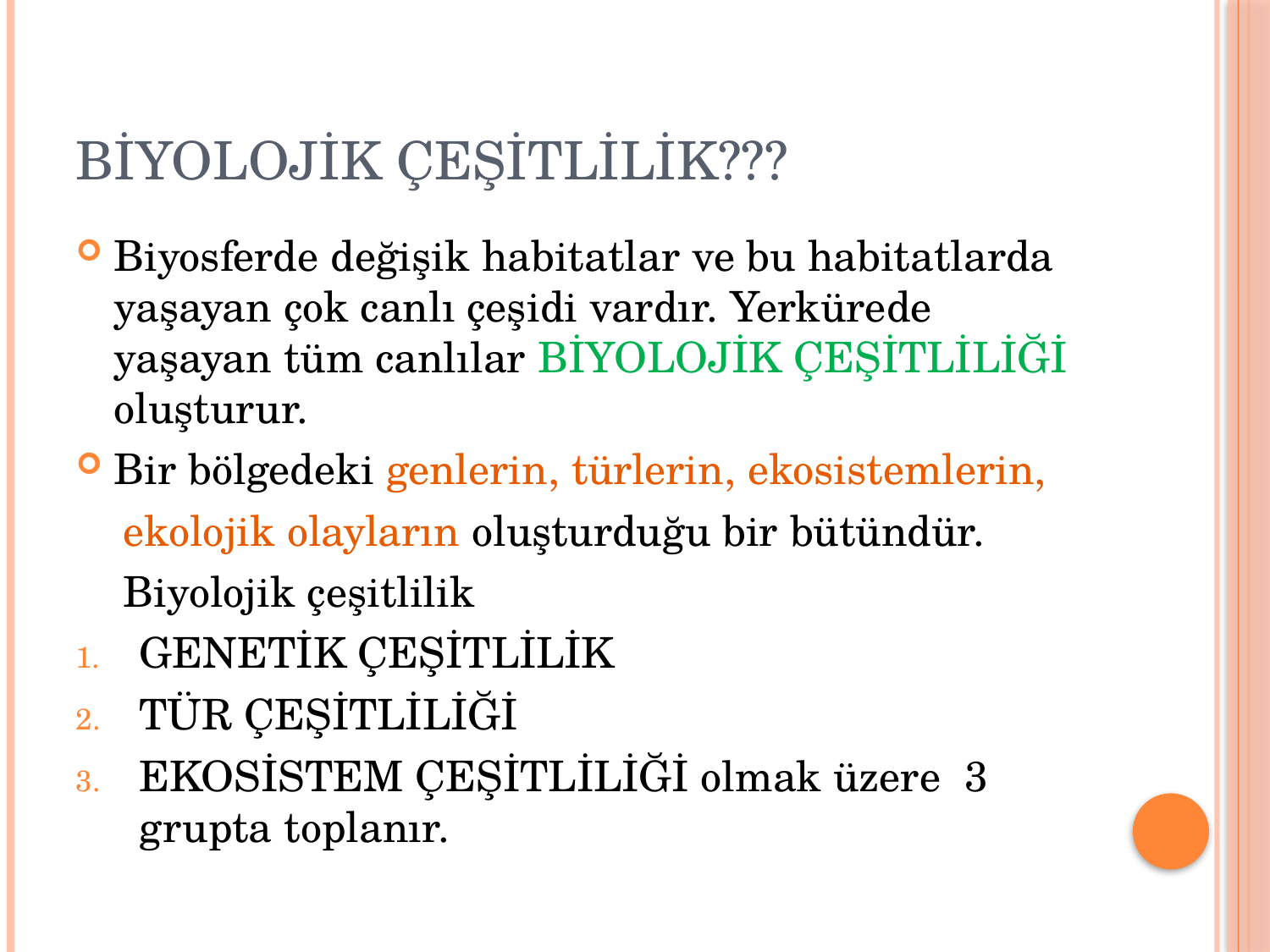

# BİYOLOJİK ÇEŞİTLİLİK???
Biyosferde değişik habitatlar ve bu habitatlarda yaşayan çok canlı çeşidi vardır. Yerkürede yaşayan tüm canlılar BİYOLOJİK ÇEŞİTLİLİĞİ oluşturur.
Bir bölgedeki genlerin, türlerin, ekosistemlerin,
    ekolojik olayların oluşturduğu bir bütündür.
    Biyolojik çeşitlilik
GENETİK ÇEŞİTLİLİK
TÜR ÇEŞİTLİLİĞİ
EKOSİSTEM ÇEŞİTLİLİĞİ olmak üzere  3 grupta toplanır.